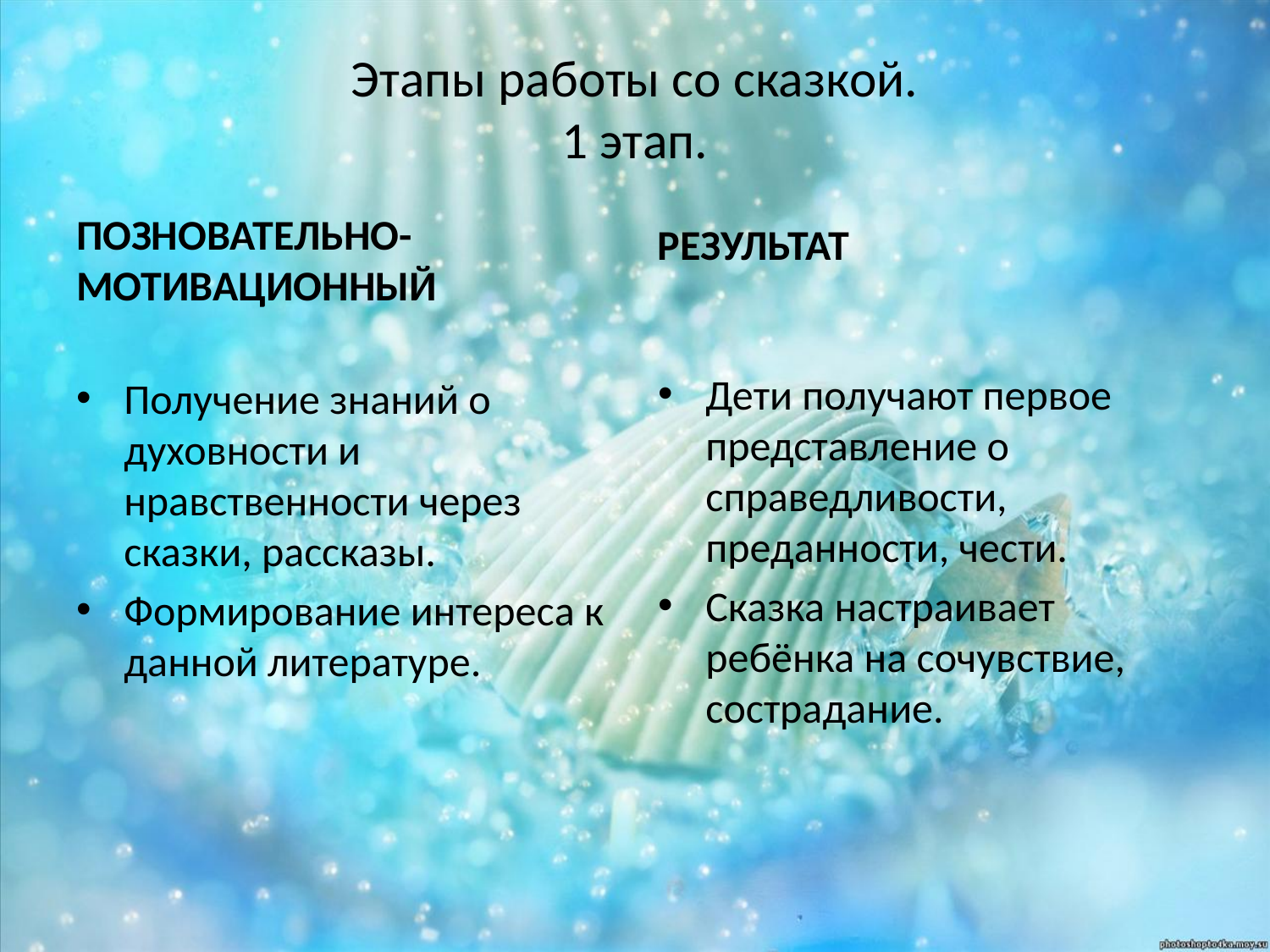

# Этапы работы со сказкой. 1 этап.
РЕЗУЛЬТАТ
ПОЗНОВАТЕЛЬНО- МОТИВАЦИОННЫЙ

Дети получают первое представление о справедливости, преданности, чести.
Сказка настраивает ребёнка на сочувствие, сострадание.

Получение знаний о духовности и нравственности через сказки, рассказы.
Формирование интереса к данной литературе.